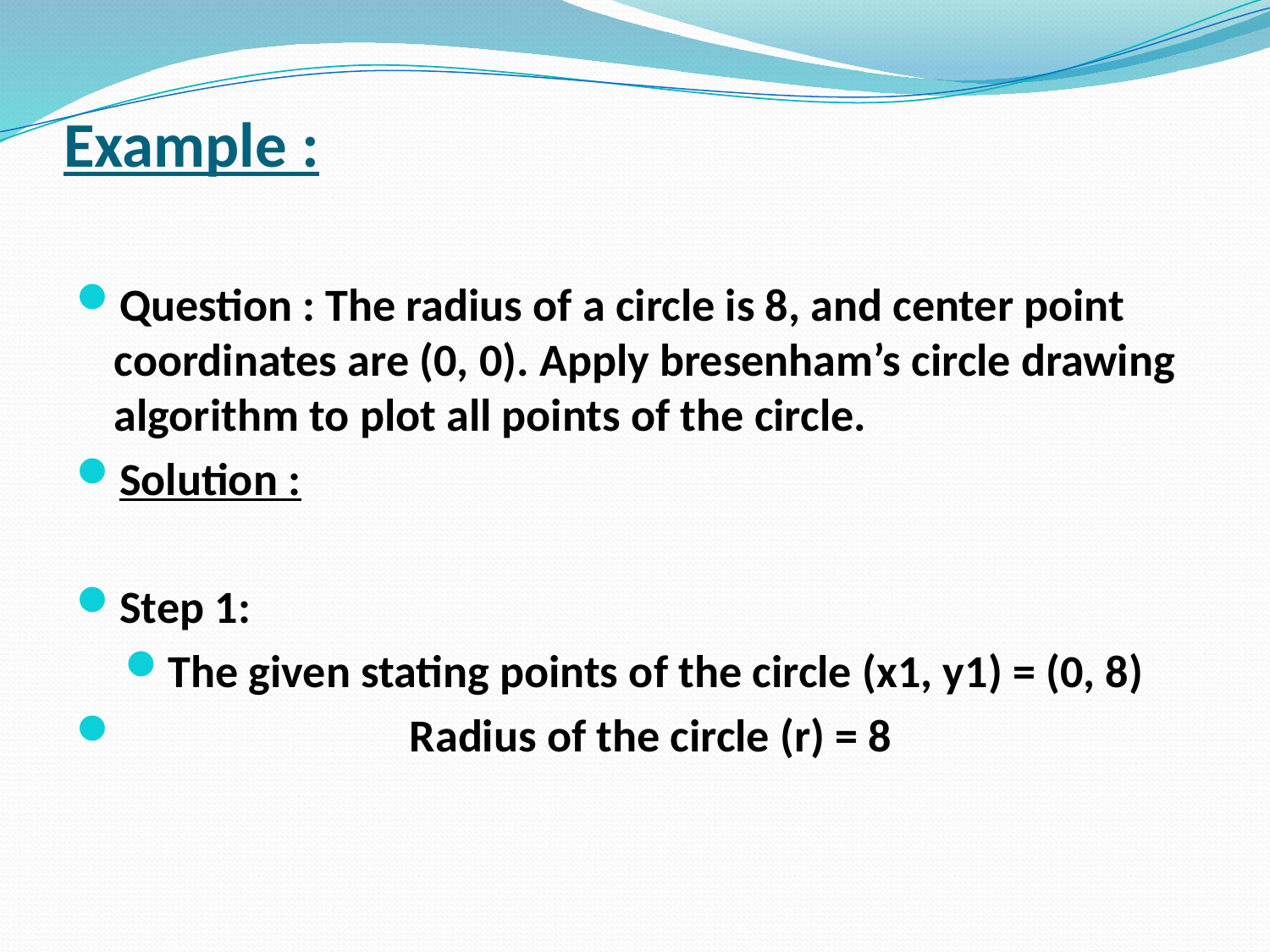

# Example :
Question : The radius of a circle is 8, and center point coordinates are (0, 0). Apply bresenham’s circle drawing algorithm to plot all points of the circle.
Solution :

Step 1:
The given stating points of the circle (x1, y1) = (0, 8)
              	    Radius of the circle (r) = 8